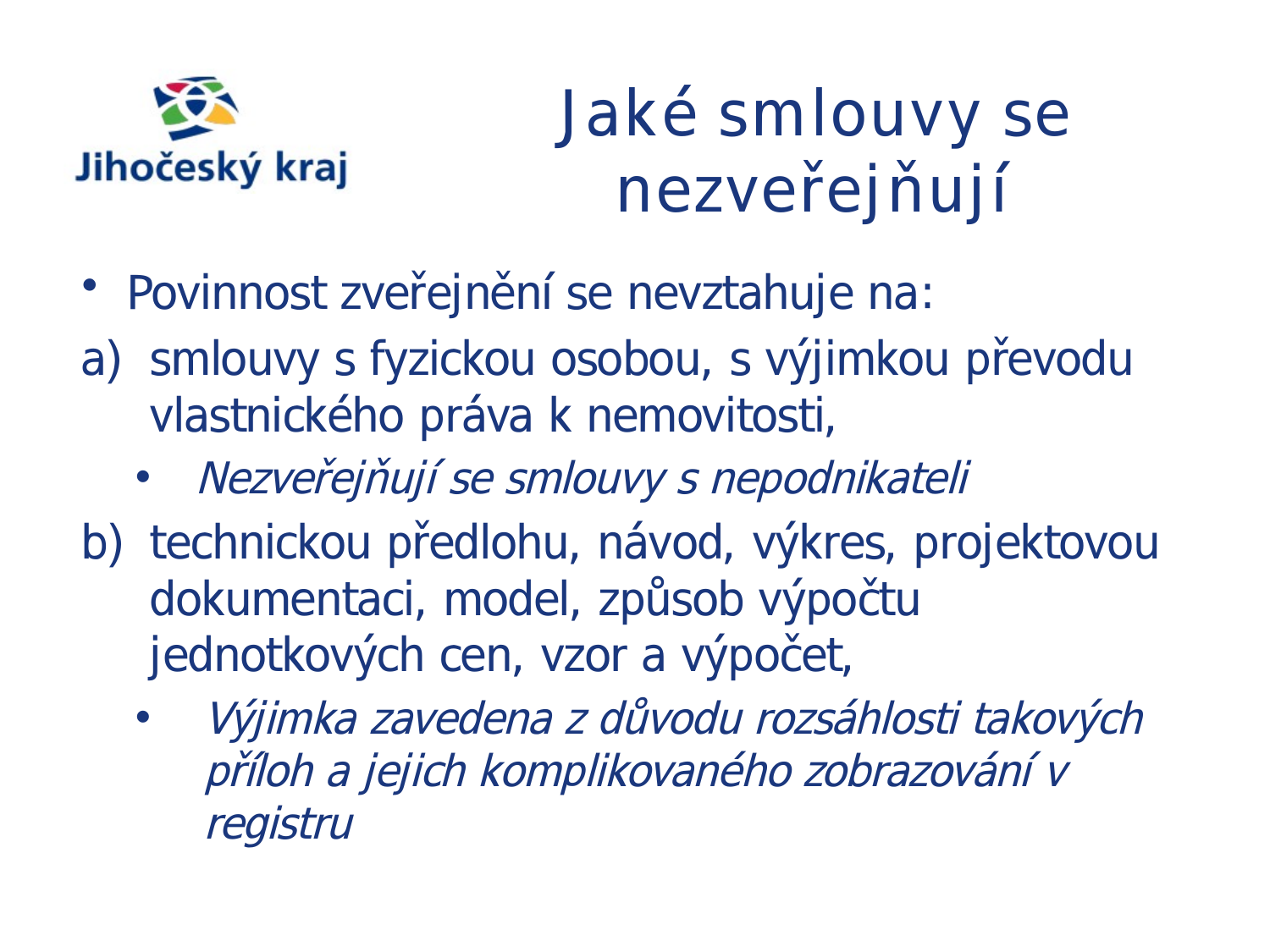

# Jaké smlouvy se nezveřejňují
Povinnost zveřejnění se nevztahuje na:
smlouvy s fyzickou osobou, s výjimkou převodu vlastnického práva k nemovitosti,
Nezveřejňují se smlouvy s nepodnikateli
technickou předlohu, návod, výkres, projektovou dokumentaci, model, způsob výpočtu jednotkových cen, vzor a výpočet,
Výjimka zavedena z důvodu rozsáhlosti takových příloh a jejich komplikovaného zobrazování v registru